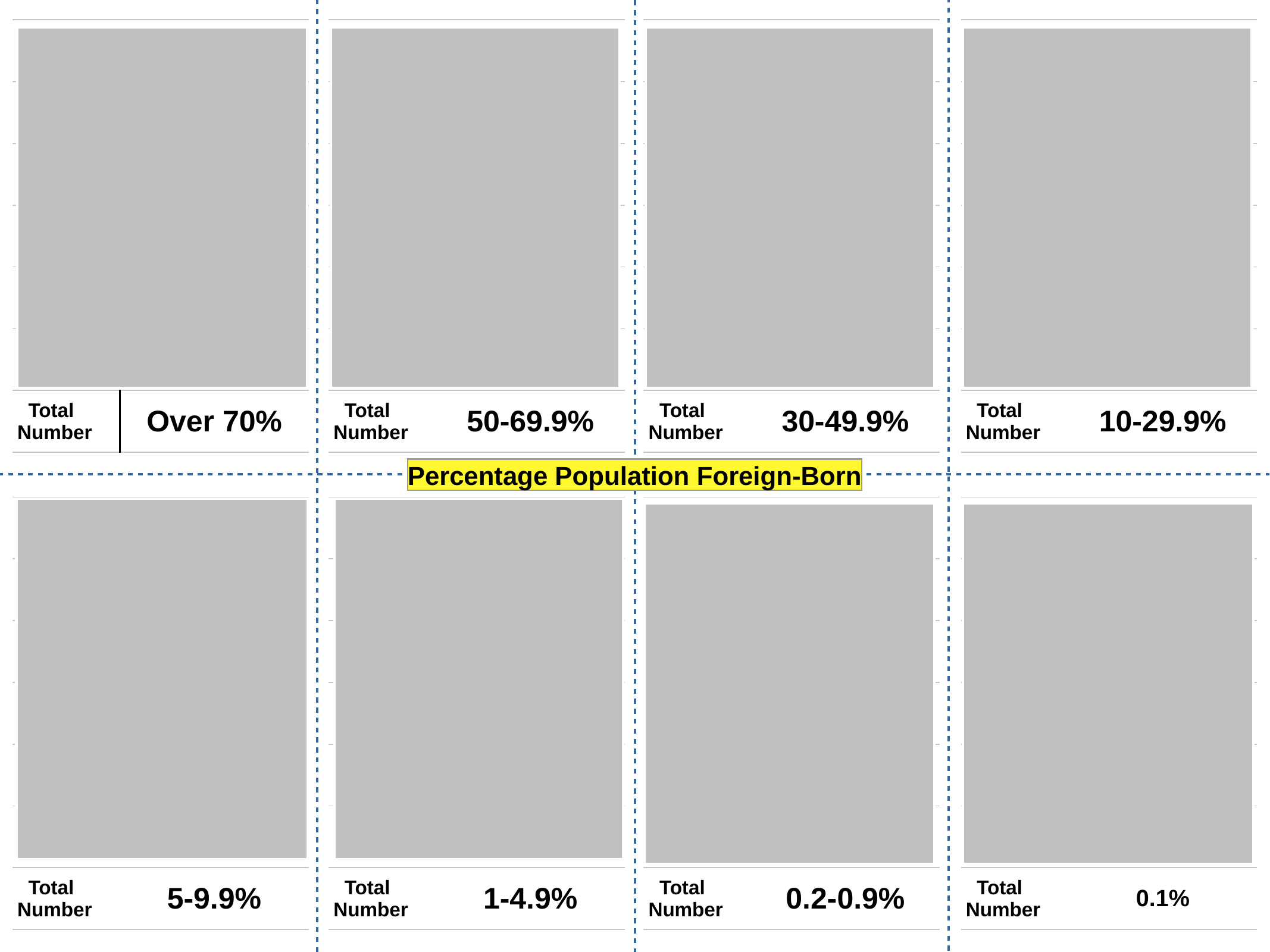

| B |  |
| --- | --- |
| Holy See |  |
| U.A.E. |  |
| Qatar |  |
| American Samoa |  |
|  |  |
| Total Number | Over 70% |
| C |  |
| --- | --- |
| Monaco |  |
| Kuwait |  |
| Andorra |  |
| Qatar |  |
| U.S. Virgin Islands |  |
| Total Number | 50-69.9% |
| F |  |
| --- | --- |
| Luxembourg |  |
| Singapore |  |
| Hong Kong |  |
| Saudi Arabia |  |
| Oman |  |
| Total Number | 30-49.9% |
| H |  |
| --- | --- |
| Switzerland |  |
| Australia |  |
| Israel |  |
| Canada |  |
| United States |  |
| Total Number | 10-29.9% |

Percentage Population Foreign-Born

| E |  |
| --- | --- |
| Denmark |  |
| Italy |  |
| Costa Rica |  |
| Russia |  |
| Finland |  |
| Total Number | 5-9.9% |
| G |  |
| --- | --- |
| Lithuania |  |
| South Africa |  |
| Czech Republic |  |
| Nepal |  |
| Japan |  |
| Total Number | 1-4.9% |
| D |  |
| --- | --- |
| Ethiopia |  |
| Nicaragua |  |
| Mongolia |  |
| Haiti |  |
| Morocco |  |
| Total Number | 0.2-0.9% |
| A |  |
| --- | --- |
| China |  |
| Indonesia |  |
| Vietnam |  |
| Cuba |  |
| Lesotho |  |
| Total Number | 0.1% |